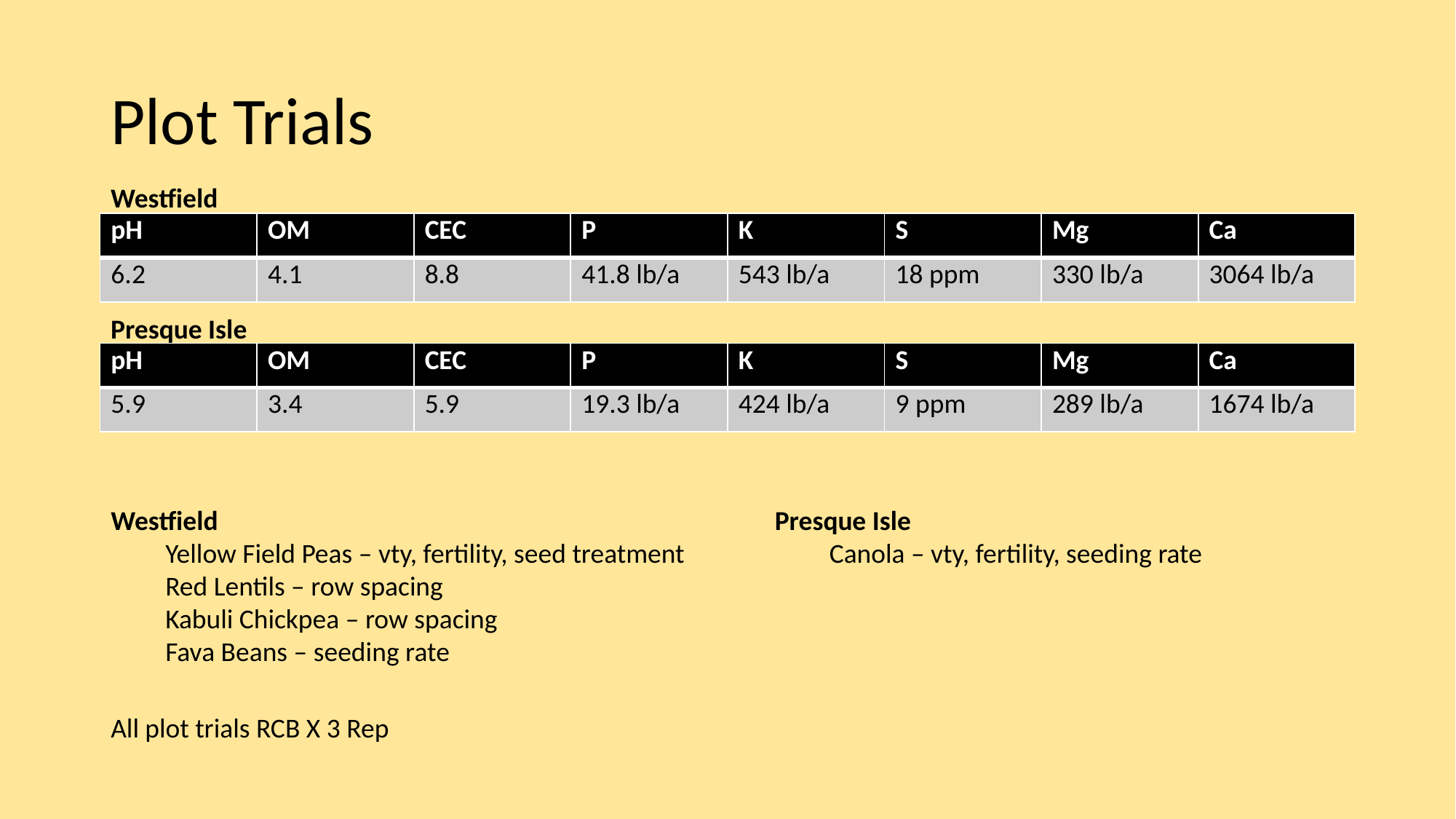

# Plot Trials
Westfield
| pH | OM | CEC | P | K | S | Mg | Ca |
| --- | --- | --- | --- | --- | --- | --- | --- |
| 6.2 | 4.1 | 8.8 | 41.8 lb/a | 543 lb/a | 18 ppm | 330 lb/a | 3064 lb/a |
Presque Isle
| pH | OM | CEC | P | K | S | Mg | Ca |
| --- | --- | --- | --- | --- | --- | --- | --- |
| 5.9 | 3.4 | 5.9 | 19.3 lb/a | 424 lb/a | 9 ppm | 289 lb/a | 1674 lb/a |
Westfield
Yellow Field Peas – vty, fertility, seed treatment
Red Lentils – row spacing
Kabuli Chickpea – row spacing
Fava Beans – seeding rate
Presque Isle
Canola – vty, fertility, seeding rate
All plot trials RCB X 3 Rep